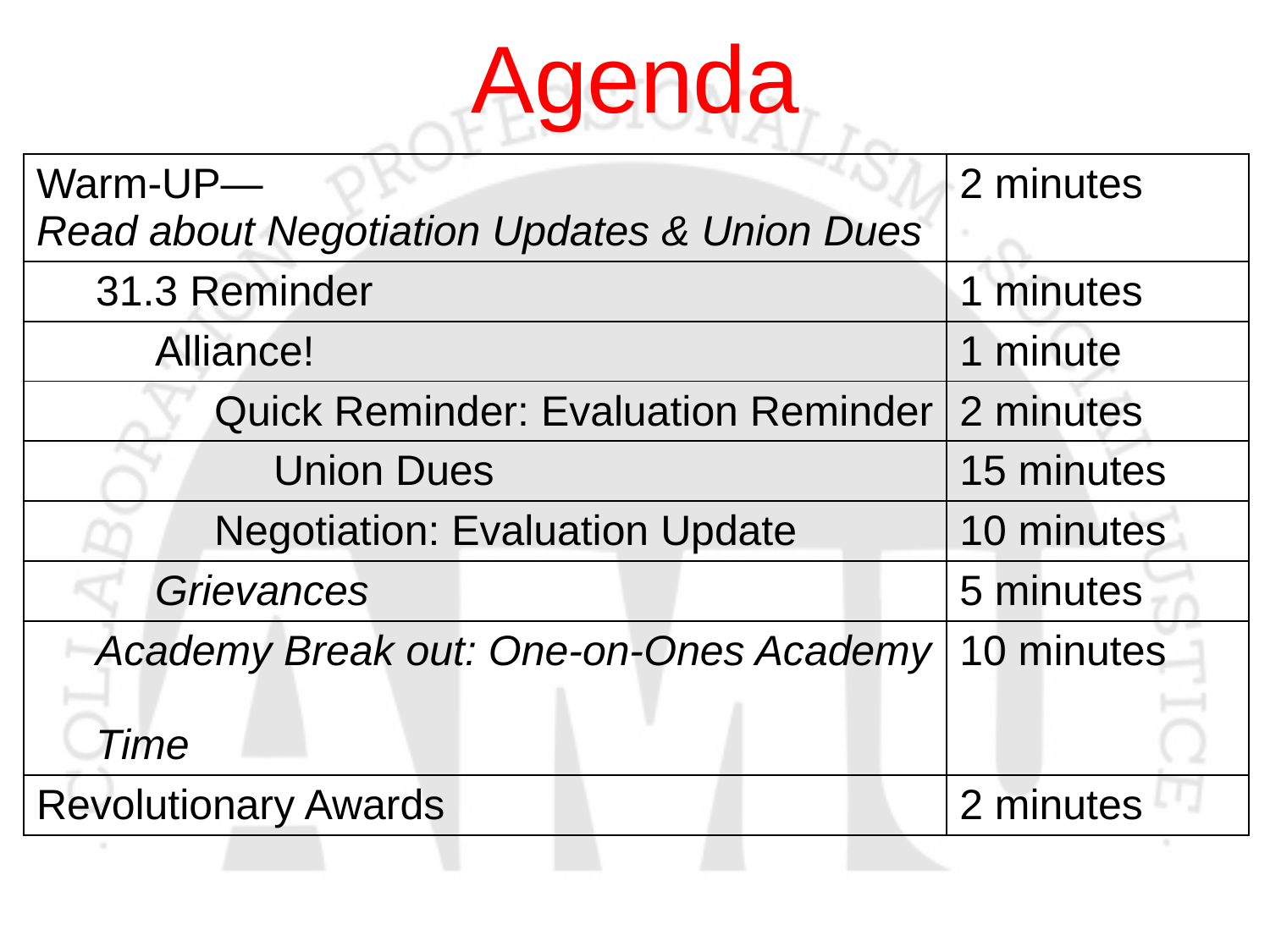

# Agenda
| Warm-UP— Read about Negotiation Updates & Union Dues | 2 minutes |
| --- | --- |
| 31.3 Reminder | 1 minutes |
| Alliance! | 1 minute |
| Quick Reminder: Evaluation Reminder | 2 minutes |
| Union Dues | 15 minutes |
| Negotiation: Evaluation Update | 10 minutes |
| Grievances | 5 minutes |
| Academy Break out: One-on-Ones Academy Time | 10 minutes |
| Revolutionary Awards | 2 minutes |